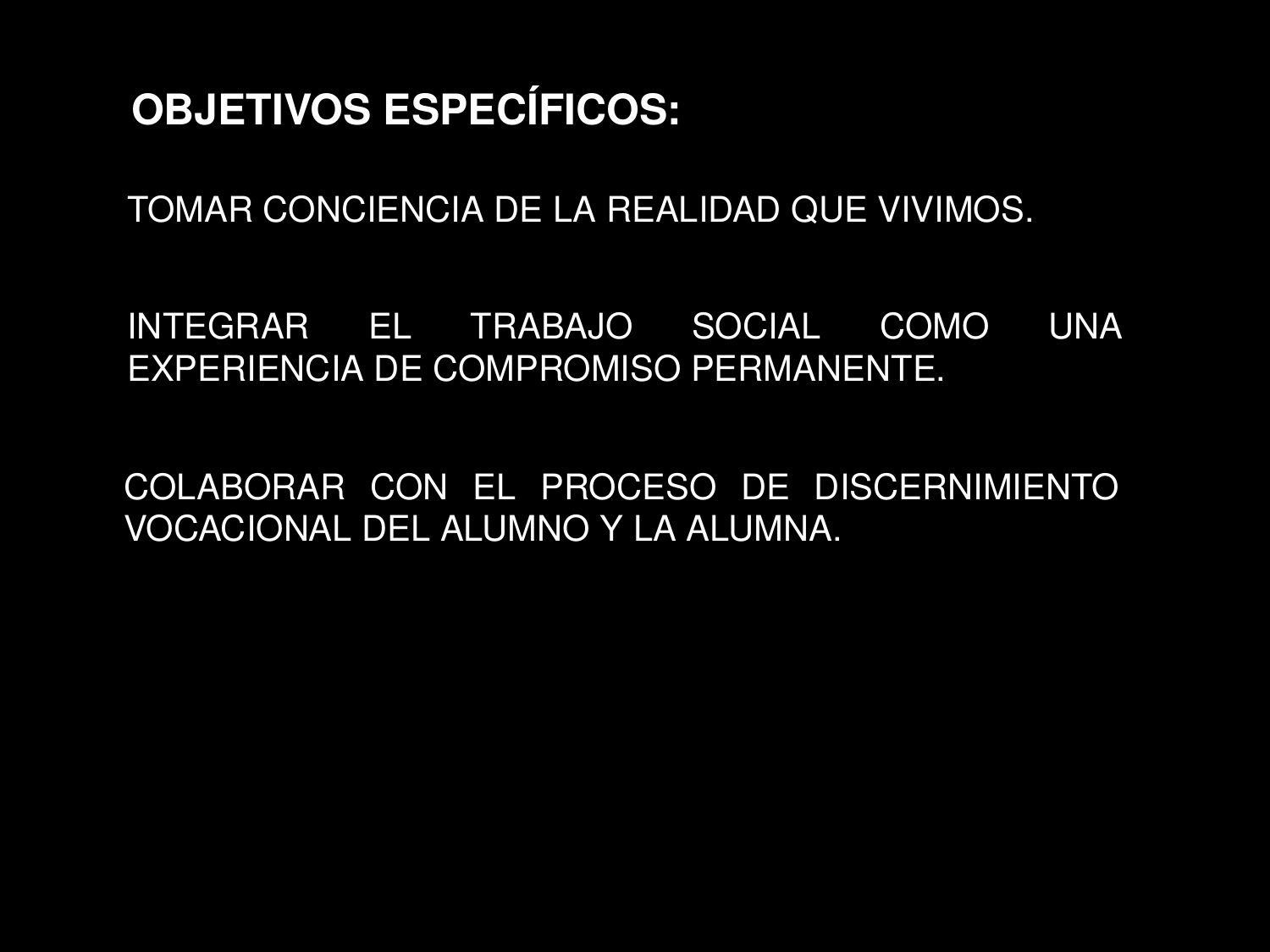

OBJETIVOS ESPECÍFICOS:
TOMAR CONCIENCIA DE LA REALIDAD QUE VIVIMOS.
INTEGRAR EL TRABAJO SOCIAL COMO UNA EXPERIENCIA DE COMPROMISO PERMANENTE.
COLABORAR CON EL PROCESO DE DISCERNIMIENTO VOCACIONAL DEL ALUMNO Y LA ALUMNA.